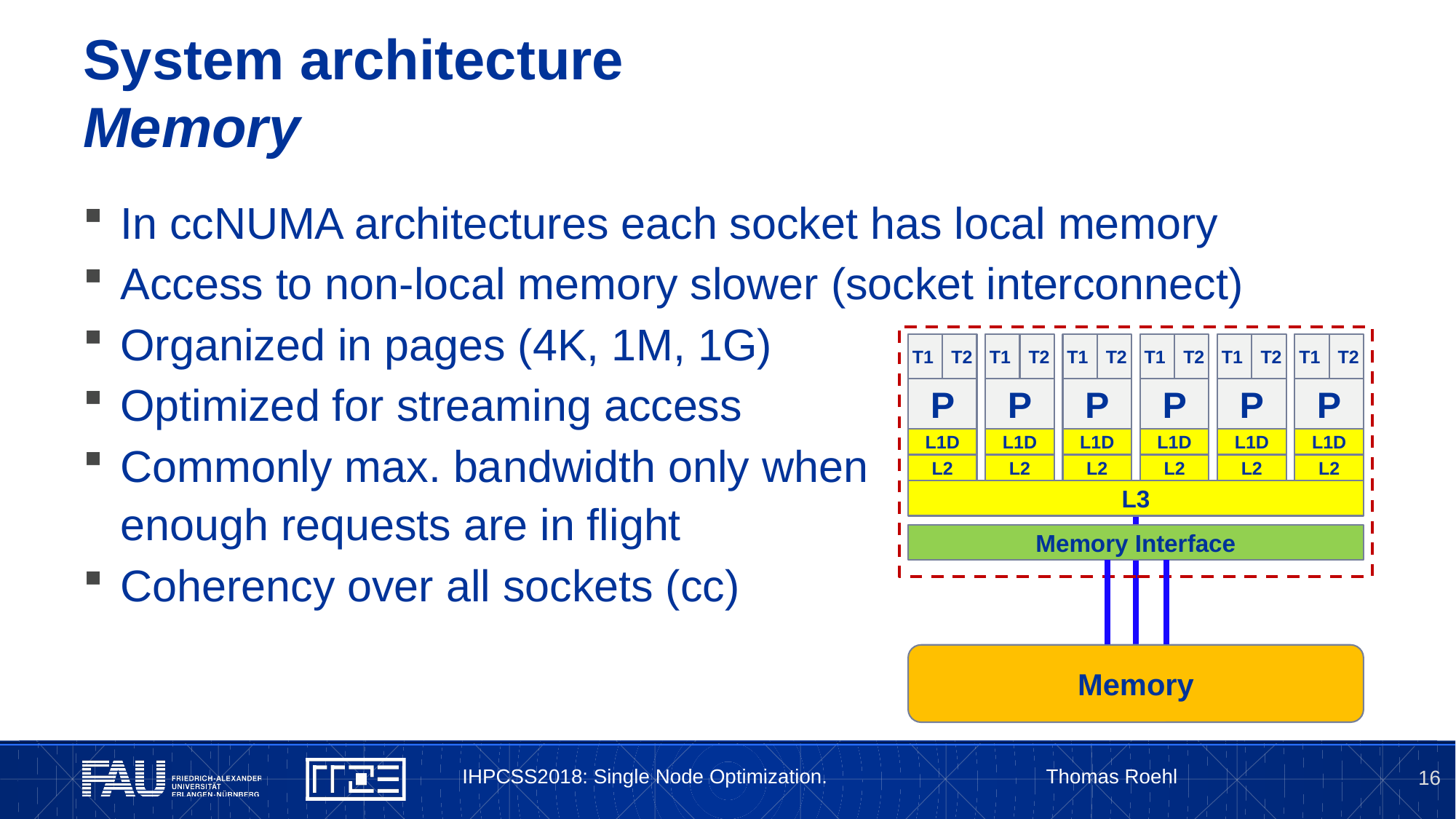

# System architecture Memory
In ccNUMA architectures each socket has local memory
Access to non-local memory slower (socket interconnect)
Organized in pages (4K, 1M, 1G)
Optimized for streaming access
Commonly max. bandwidth only when
enough requests are in flight
Coherency over all sockets (cc)

T2
T1

P
L1D
L2
T2
T1

P
L1D
L2
T2
T1

P
L1D
L2
T2
T1

P
L1D
L2
T2
T1

P
L1D
L2
T2
T1

P
L1D
L2
L3
Memory Interface
Memory
IHPCSS2018: Single Node Optimization.                                       Thomas Roehl